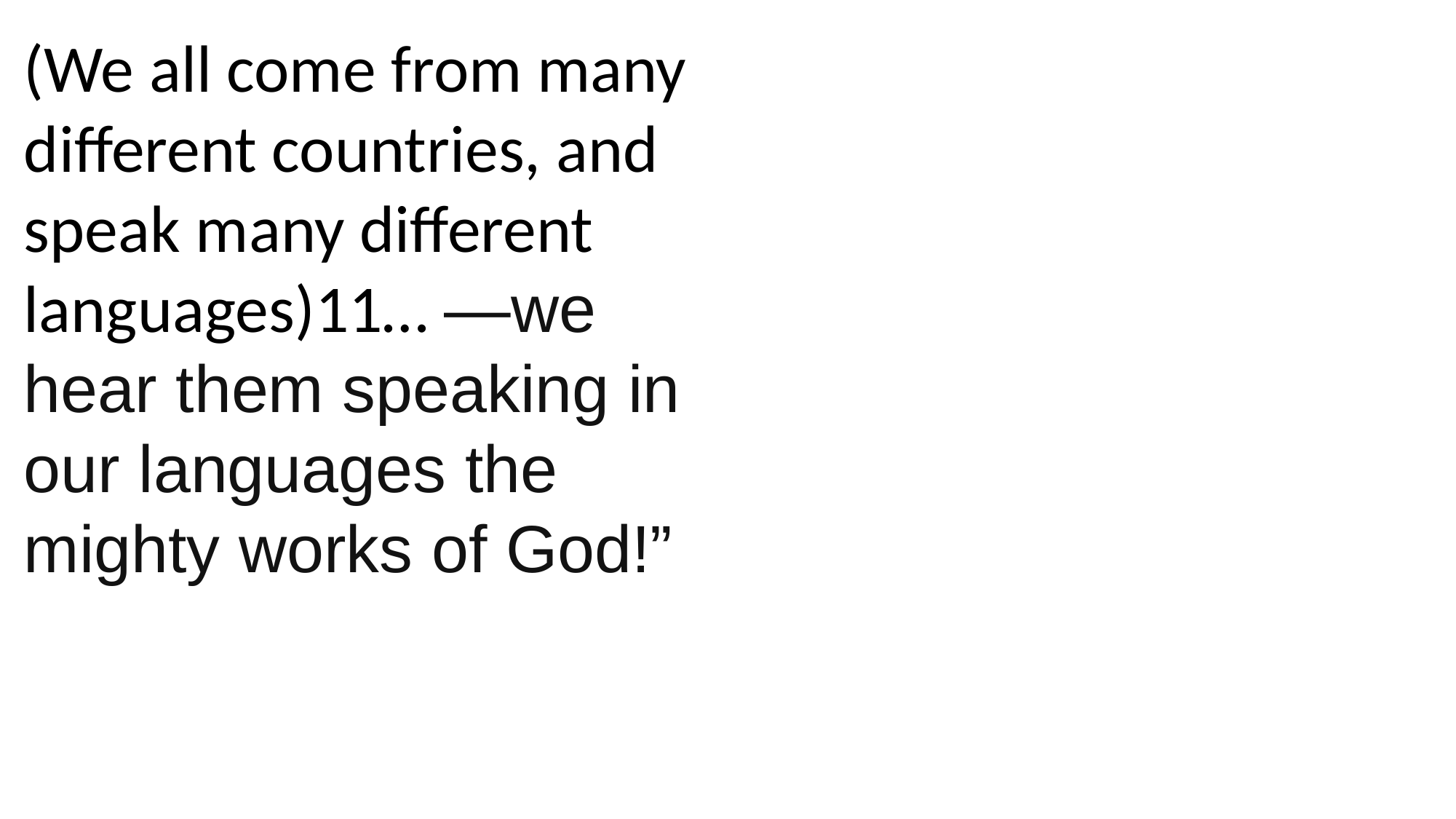

(We all come from many different countries, and speak many different languages)11… —we hear them speaking in our languages the mighty works of God!”